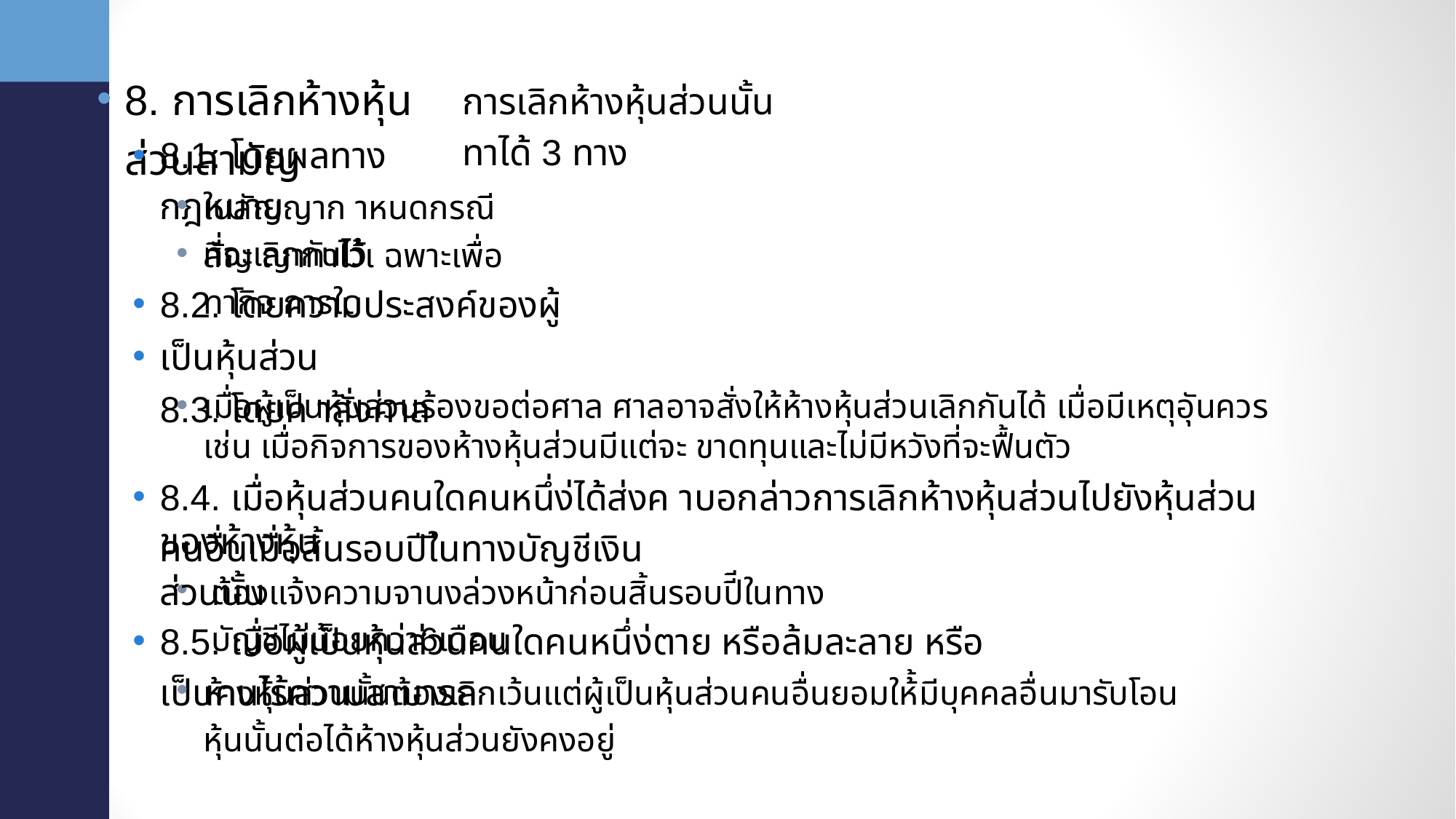

•
8. การเลิกห้างหุ้นส่วนสามัญ
การเลิกห้างหุ้นส่วนนั้นทาได้ 3 ทาง
•
8.1. โดยผลทางกฎหมาย

• •
ในสัญญาก าหนดกรณีที่จะเลิกกันไว้
สัญ ญาทาไว้เ ฉพาะเพื่อ ทากิจ การใด
• •
8.2. โดยความประสงค์ของผู้เป็นหุ้นส่วน
8.3. โดยค าสั่งศาล
•
เมื่อผู้เป็นหุ้นส่วนร้องขอต่อศาล ศาลอาจสั่งให้ห้างหุ้นส่วนเลิกกันได้ เมื่อมีเหตุอุันควร เช่น เมื่อกิจการของห้างหุ้นส่วนมีแต่จะ ขาดทุนและไม่มีหวังที่จะฟื้นตัว
•
8.4. เมื่อหุ้นส่วนคนใดคนหนึ่ง่ได้ส่งค าบอกล่าวการเลิกห้างหุ้นส่วนไปยังหุ้นส่วนคนอื่นเมื่อสิ้นรอบปีใีนทางบัญชีเงิน
ของห้างหุ้นส่วนนั้น

•

ต้องแจ้งความจานงล่วงหน้าก่อนสิ้นรอบปีีในทางบัญชีไม่น้อยกว่า6เดือน
•
8.5. เมื่อผู้เป็นหุ้นส่วนคนใดคนหนึ่ง่ตาย หรือล้มละลาย หรือเป็นคนไร้ความสามารถ

•
ห้างหุ้นส่วนนั้นต้องเลิกเว้นแต่ผู้เป็นหุ้นส่วนคนอื่นยอมให้้มีบุคคลอื่นมารับโอนหุ้นนั้นต่อได้ห้างหุ้นส่วนยังคงอยู่